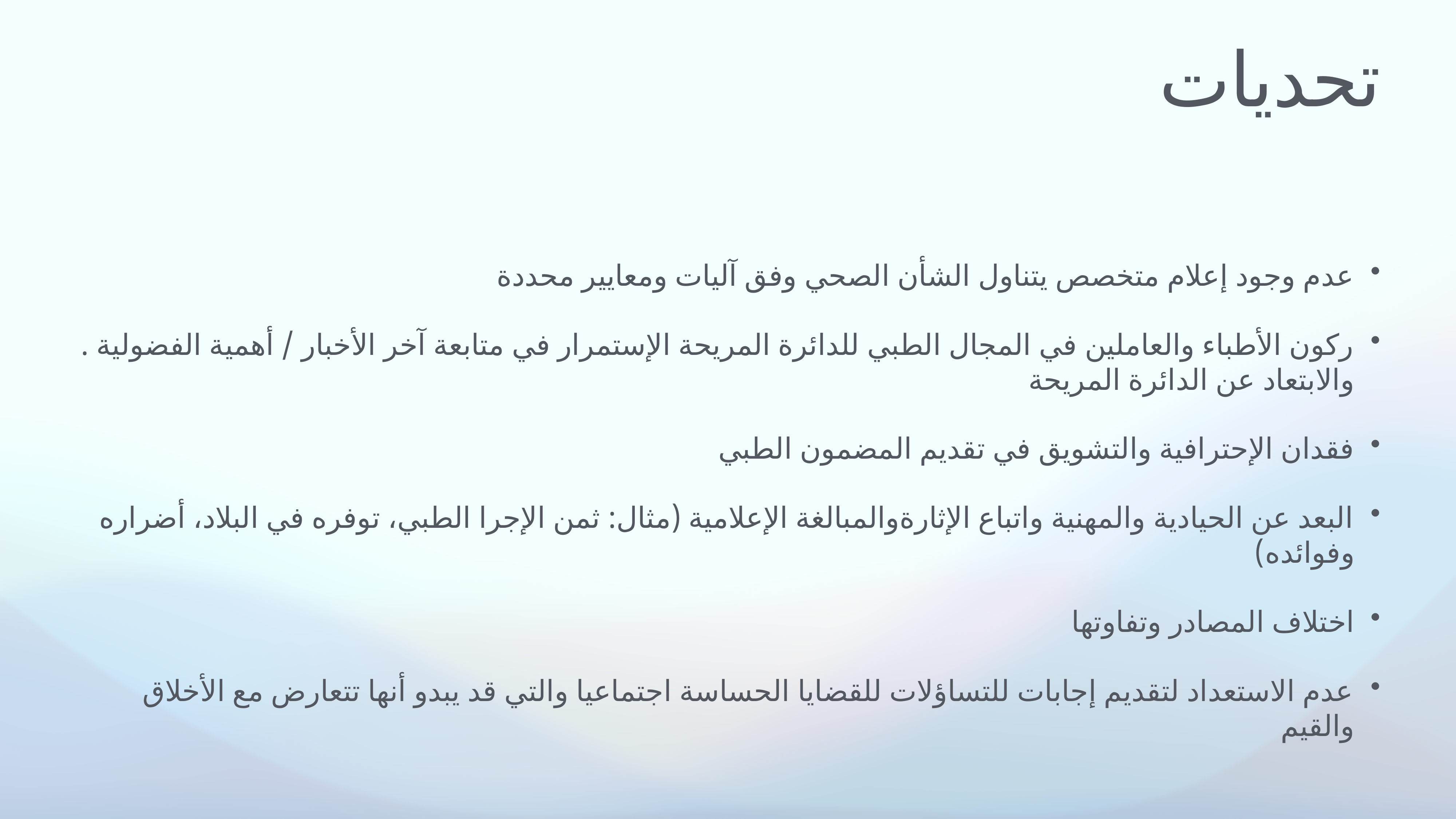

# تحديات
عدم وجود إعلام متخصص يتناول الشأن الصحي وفق آليات ومعايير محددة
ركون الأطباء والعاملين في المجال الطبي للدائرة المريحة الإستمرار في متابعة آخر الأخبار / أهمية الفضولية . والابتعاد عن الدائرة المريحة
فقدان الإحترافية والتشويق في تقديم المضمون الطبي
البعد عن الحيادية والمهنية واتباع الإثارةوالمبالغة الإعلامية (مثال: ثمن الإجرا الطبي، توفره في البلاد، أضراره وفوائده)
اختلاف المصادر وتفاوتها
عدم الاستعداد لتقديم إجابات للتساؤلات للقضايا الحساسة اجتماعيا والتي قد يبدو أنها تتعارض مع الأخلاق والقيم